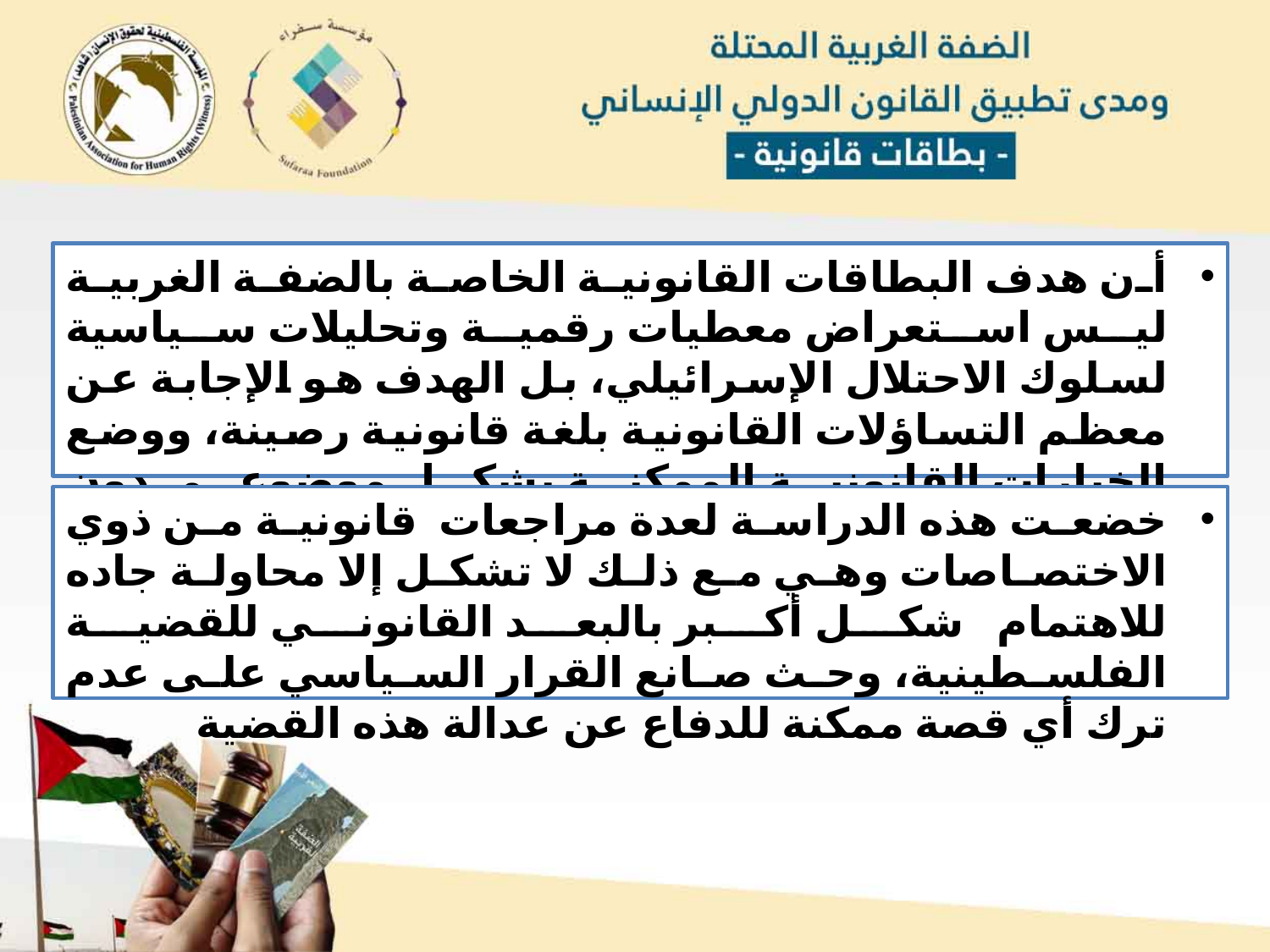

أن هدف البطاقات القانونية الخاصة بالضفة الغربية ليس استعراض معطيات رقمية وتحليلات سياسية لسلوك الاحتلال الإسرائيلي، بل الهدف هو الإجابة عن معظم التساؤلات القانونية بلغة قانونية رصينة، ووضع الخيارات القانونية الممكنة بشكل موضوعي دون مبالغة، وذلك حتى يتسنى لنا استخدام ما هو أفضل.
خضعت هذه الدراسة لعدة مراجعات  قانونية من ذوي الاختصاصات وهي مع ذلك لا تشكل إلا محاولة جاده للاهتمام   شكل أكبر بالبعد القانوني للقضية الفلسطينية، وحث صانع القرار السياسي على عدم ترك أي قصة ممكنة للدفاع عن عدالة هذه القضية